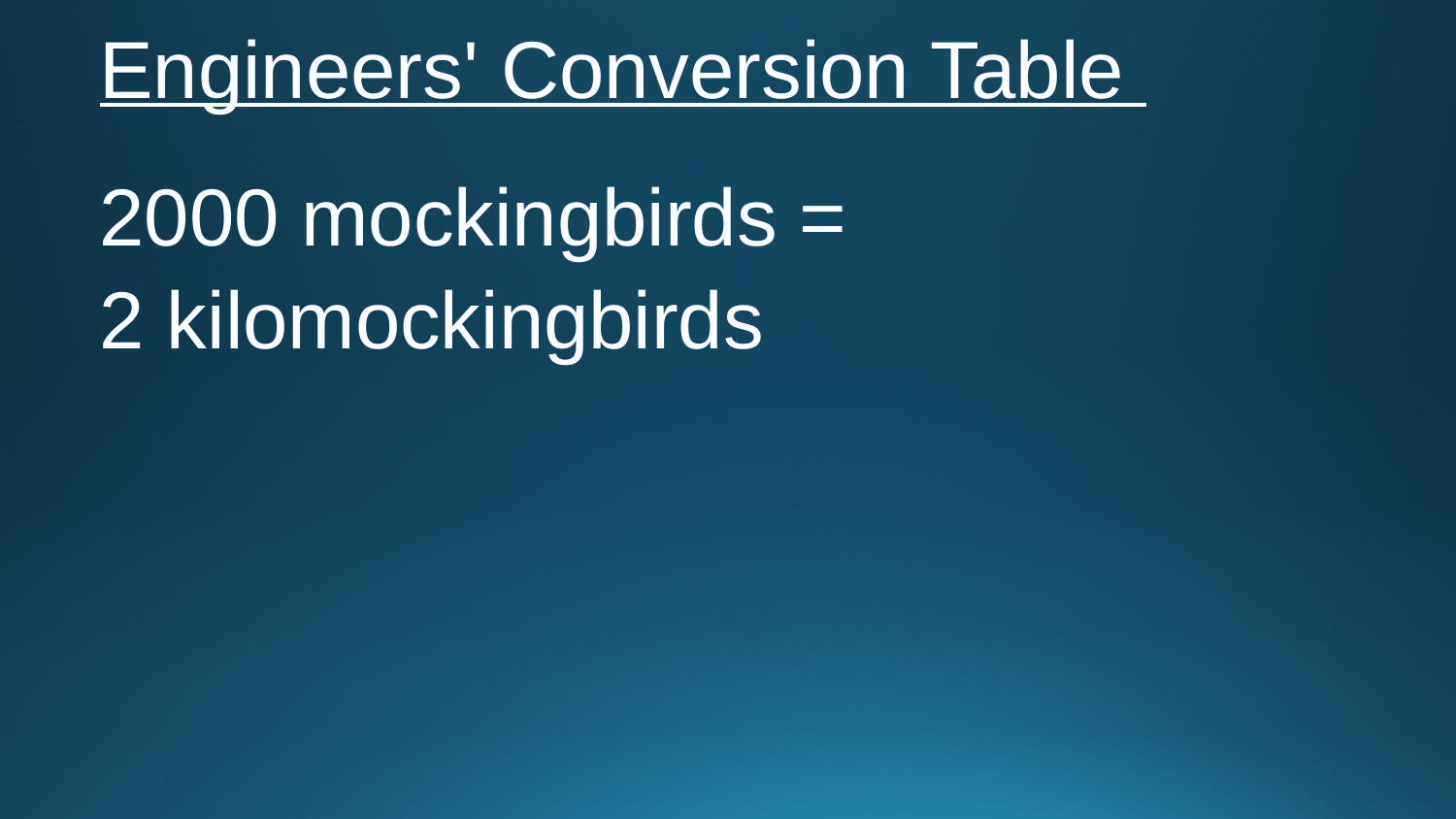

Engineers' Conversion Table

2000 mockingbirds =
2 kilomockingbirds